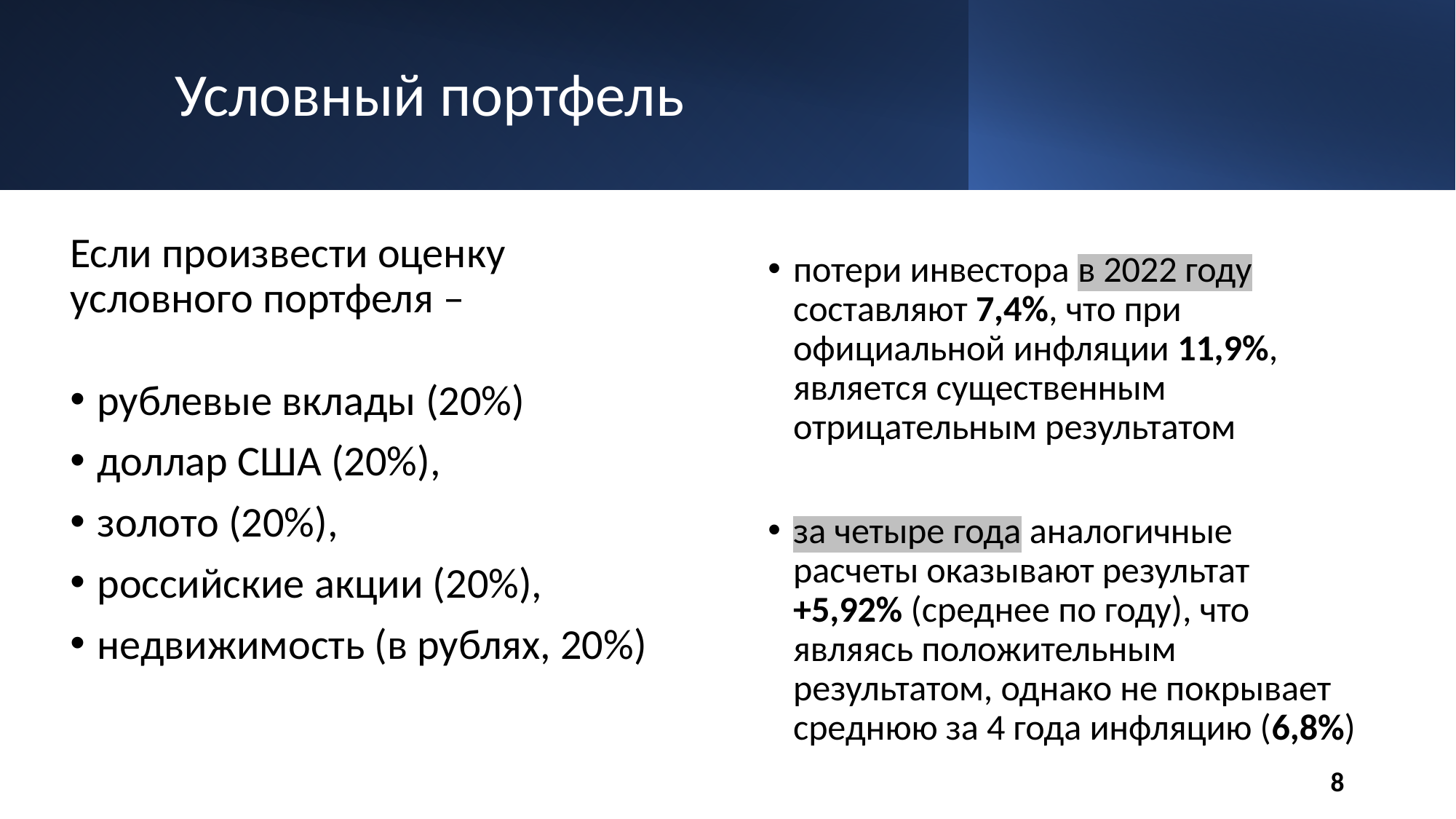

# Условный портфель
Если произвести оценку условного портфеля –

рублевые вклады (20%)
доллар США (20%),
золото (20%),
российские акции (20%),
недвижимость (в рублях, 20%)
потери инвестора в 2022 году составляют 7,4%, что при официальной инфляции 11,9%, является существенным отрицательным результатом

за четыре года аналогичные расчеты оказывают результат +5,92% (среднее по году), что являясь положительным результатом, однако не покрывает среднюю за 4 года инфляцию (6,8%)
8